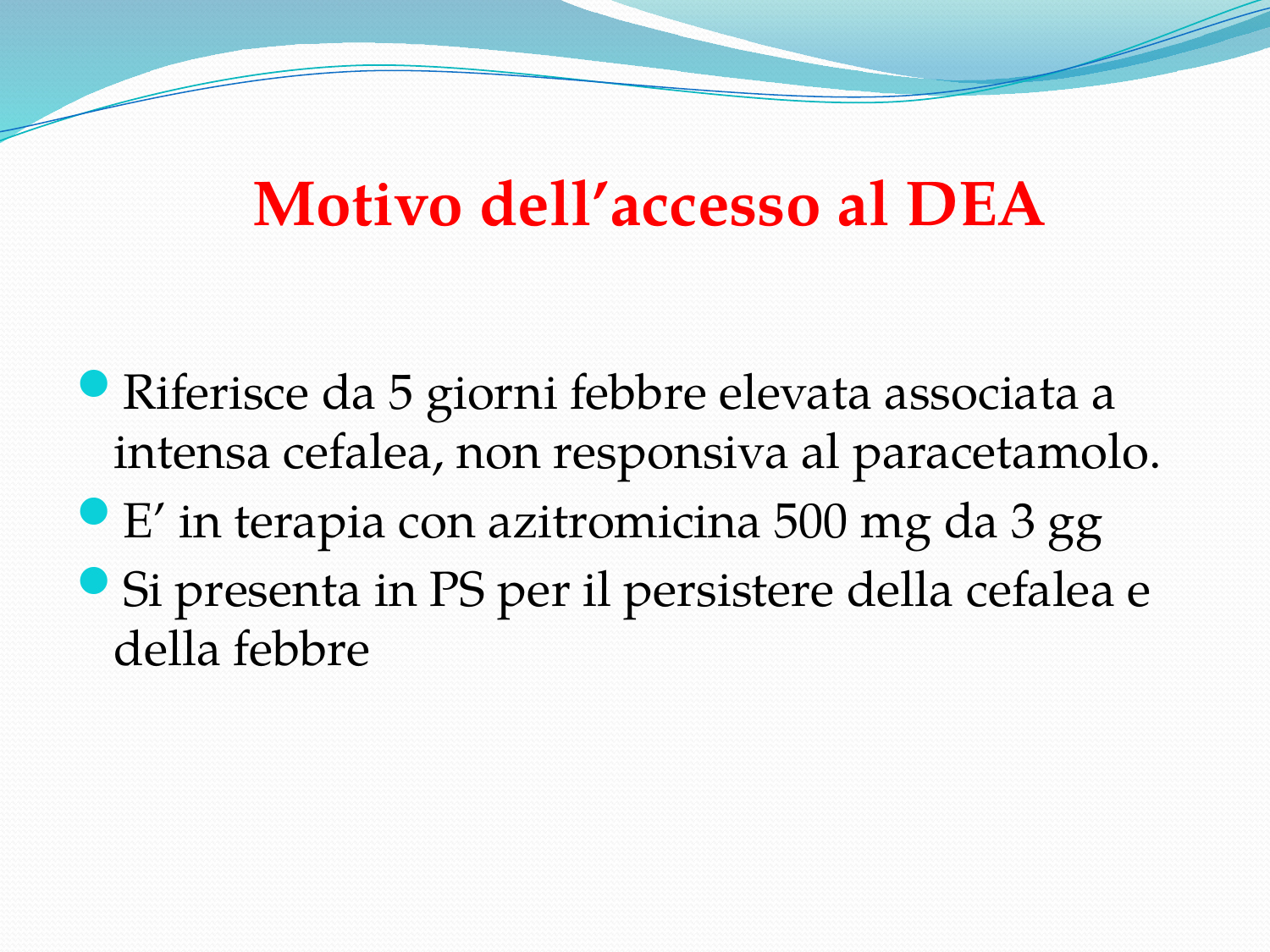

# Motivo dell’accesso al DEA

Riferisce da 5 giorni febbre elevata associata a intensa cefalea, non responsiva al paracetamolo.
E’ in terapia con azitromicina 500 mg da 3 gg
Si presenta in PS per il persistere della cefalea e della febbre